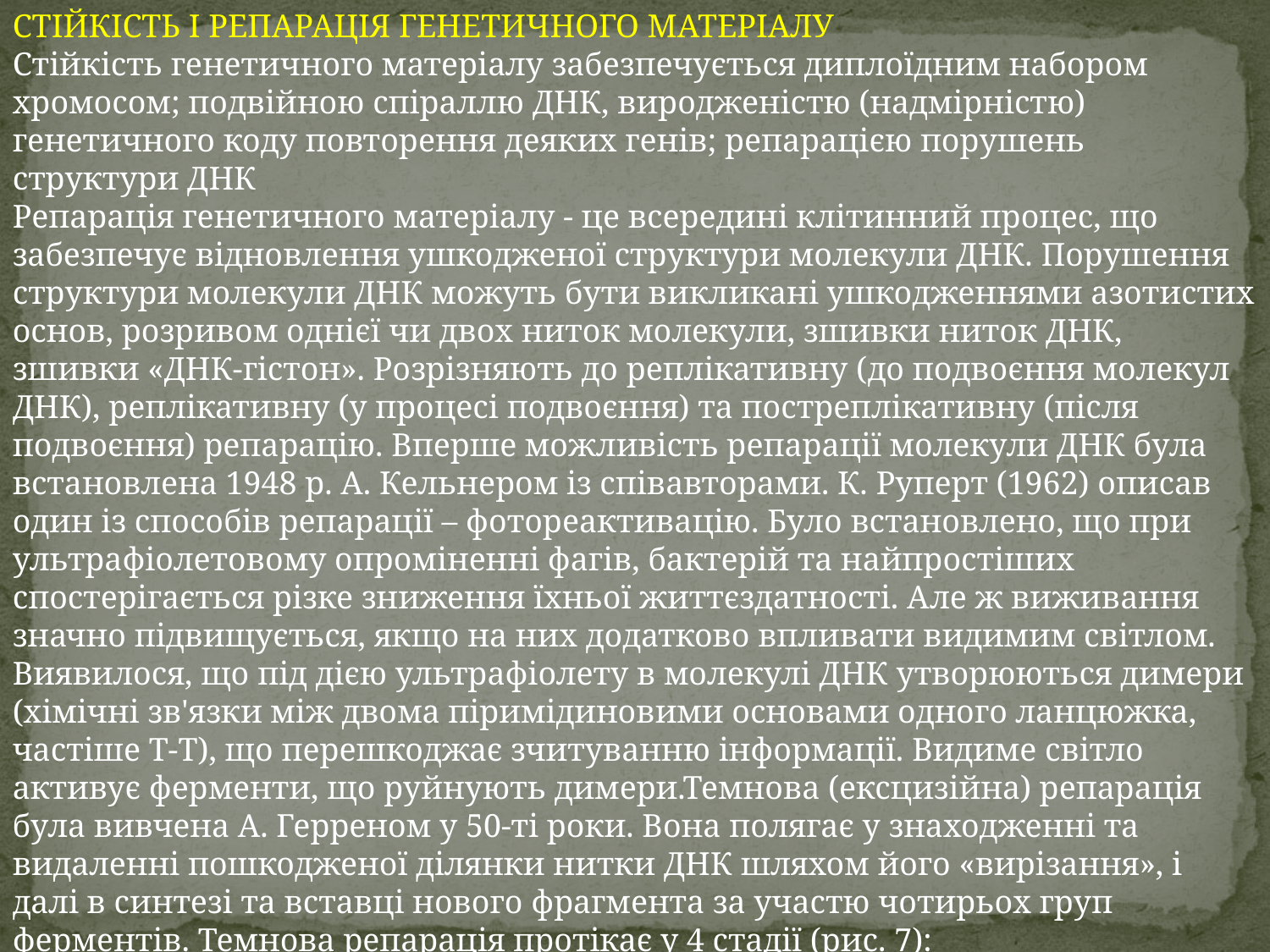

СТІЙКІСТЬ І РЕПАРАЦІЯ ГЕНЕТИЧНОГО МАТЕРІАЛУ
Стійкість генетичного матеріалу забезпечується диплоїдним набором хромосом; подвійною спіраллю ДНК, виродженістю (надмірністю) генетичного коду повторення деяких генів; репарацією порушень структури ДНК
Репарація генетичного матеріалу - це всередині клітинний процес, що забезпечує відновлення ушкодженої структури молекули ДНК. Порушення структури молекули ДНК можуть бути викликані ушкодженнями азотистих основ, розривом однієї чи двох ниток молекули, зшивки ниток ДНК, зшивки «ДНК-гістон». Розрізняють до реплікативну (до подвоєння молекул ДНК), реплікативну (у процесі подвоєння) та постреплікативну (після подвоєння) репарацію. Вперше можливість репарації молекули ДНК була встановлена ​​1948 р. А. Кельнером із співавторами. К. Руперт (1962) описав один із способів репарації – фотореактивацію. Було встановлено, що при ультрафіолетовому опроміненні фагів, бактерій та найпростіших спостерігається різке зниження їхньої життєздатності. Але ж виживання значно підвищується, якщо на них додатково впливати видимим світлом. Виявилося, що під дією ультрафіолету в молекулі ДНК утворюються димери (хімічні зв'язки між двома піримідиновими основами одного ланцюжка, частіше Т-Т), що перешкоджає зчитуванню інформації. Видиме світло активує ферменти, що руйнують димери.Темнова (ексцизійна) репарація була вивчена А. Герреном у 50-ті роки. Вона полягає у знаходженні та видаленні пошкодженої ділянки нитки ДНК шляхом його «вирізання», і далі в синтезі та вставці нового фрагмента за участю чотирьох груп ферментів. Темнова репарація протікає у 4 стадії (рис. 7):